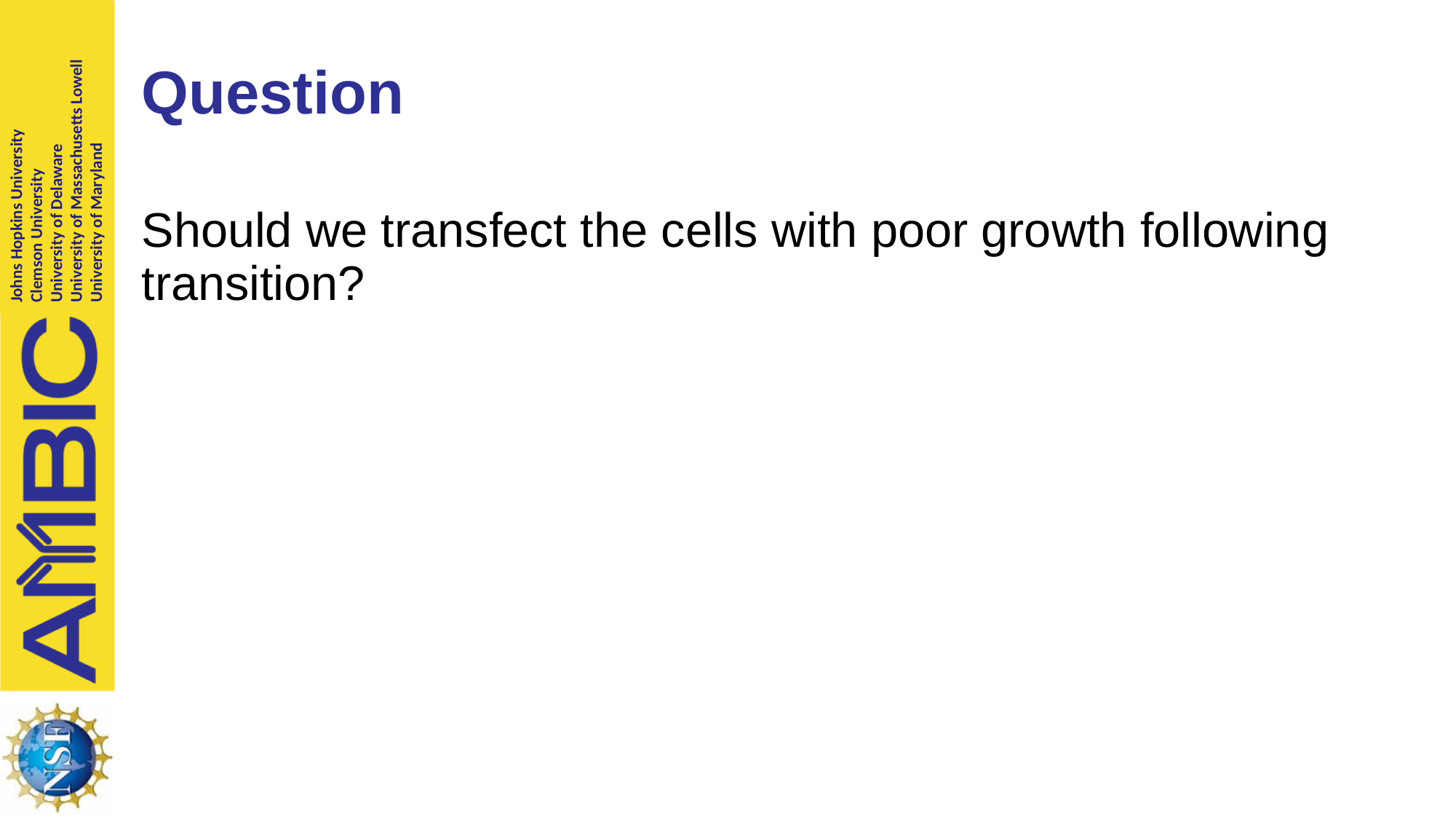

# Question
Should we transfect the cells with poor growth following transition?